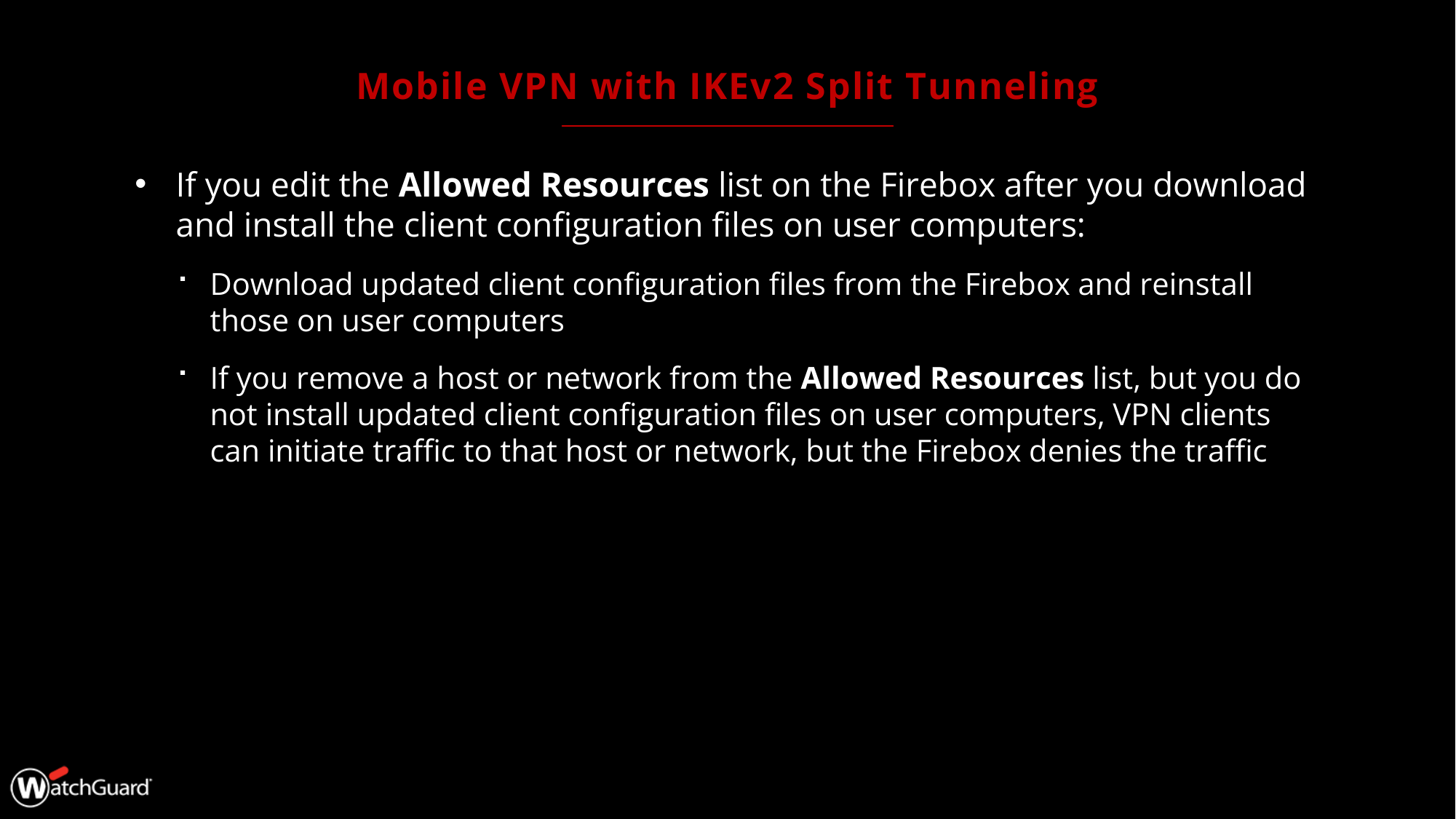

# Mobile VPN with IKEv2 Split Tunneling
If you edit the Allowed Resources list on the Firebox after you download and install the client configuration files on user computers:
Download updated client configuration files from the Firebox and reinstall those on user computers
If you remove a host or network from the Allowed Resources list, but you do not install updated client configuration files on user computers, VPN clients can initiate traffic to that host or network, but the Firebox denies the traffic